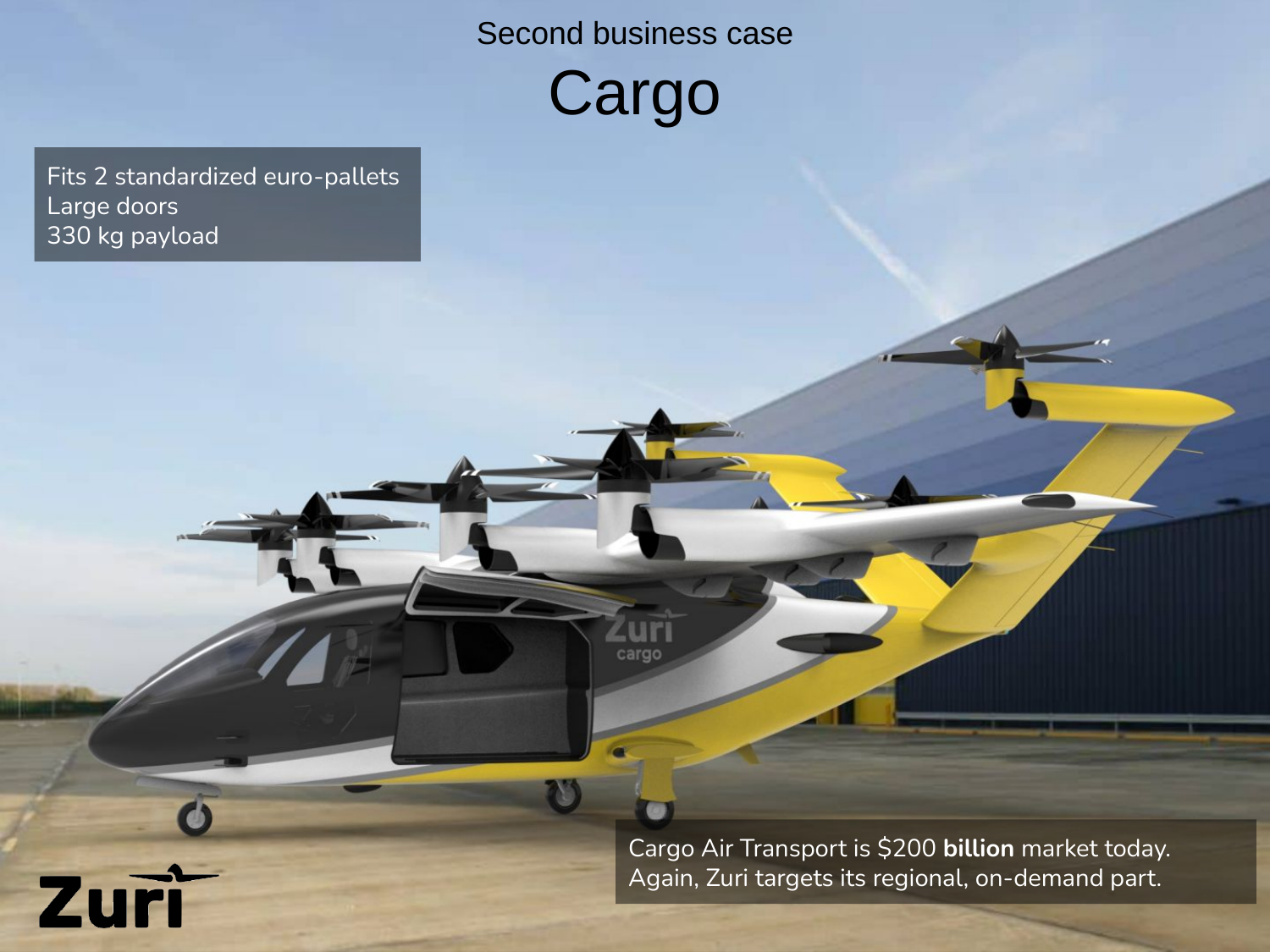

# Second business case Cargo
Fits 2 standardized euro-pallets
Large doors
330 kg payload
Cargo Air Transport is $200 billion market today.
Again, Zuri targets its regional, on-demand part.